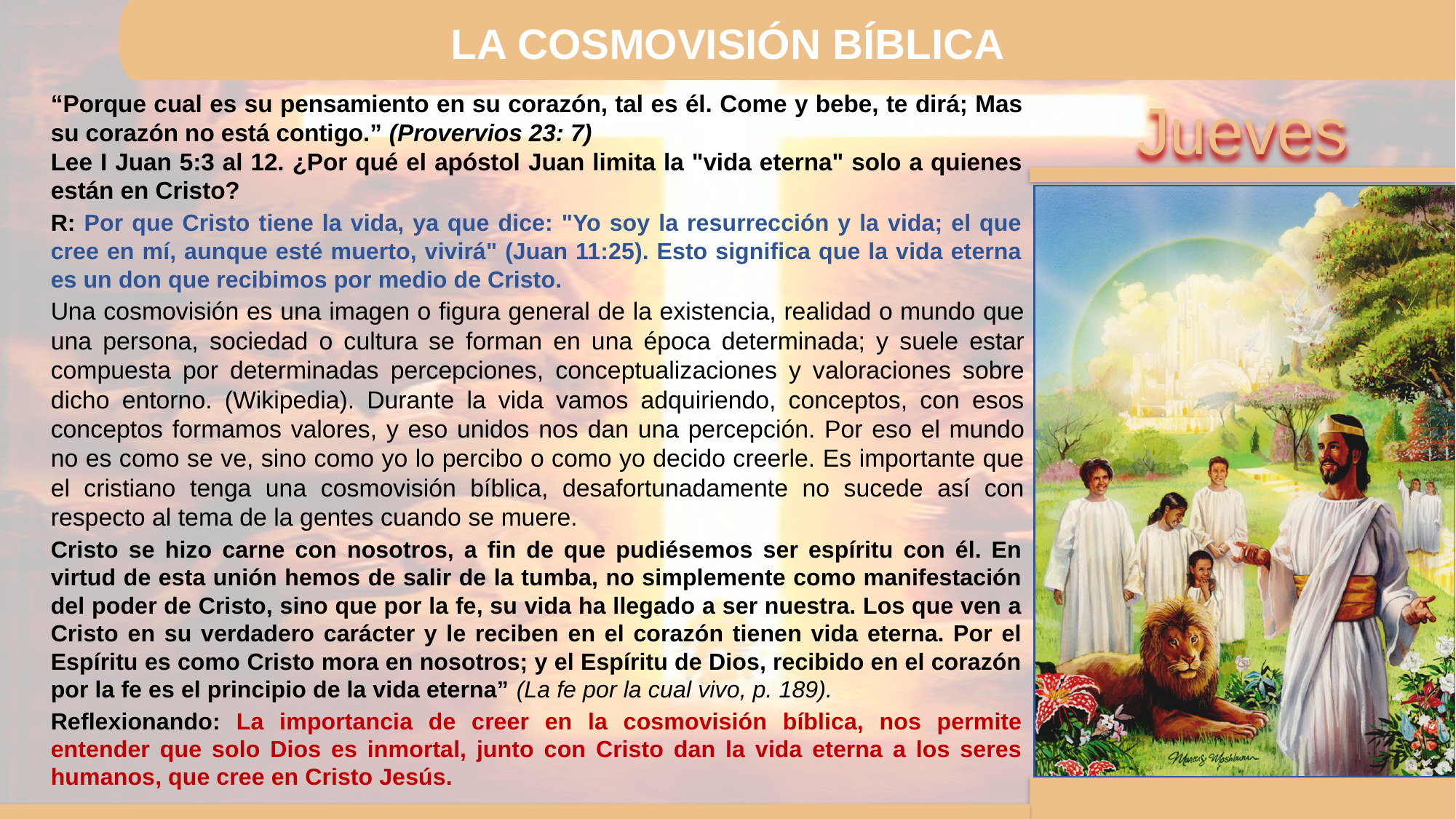

LA COSMOVISIÓN BÍBLICA
“Porque cual es su pensamiento en su corazón, tal es él. Come y bebe, te dirá; Mas su corazón no está contigo.” (Provervios 23: 7)
Lee I Juan 5:3 al 12. ¿Por qué el apóstol Juan limita la "vida eterna" solo a quienes están en Cristo?

R: Por que Cristo tiene la vida, ya que dice: "Yo soy la resurrección y la vida; el que cree en mí, aunque esté muerto, vivirá" (Juan 11:25). Esto significa que la vida eterna es un don que recibimos por medio de Cristo.
Una cosmovisión es una imagen o figura general de la existencia, realidad o mundo que una persona, sociedad o cultura se forman en una época determinada; y suele estar compuesta por determinadas percepciones, conceptualizaciones y valoraciones sobre dicho entorno. (Wikipedia). Durante la vida vamos adquiriendo, conceptos, con esos conceptos formamos valores, y eso unidos nos dan una percepción. Por eso el mundo no es como se ve, sino como yo lo percibo o como yo decido creerle. Es importante que el cristiano tenga una cosmovisión bíblica, desafortunadamente no sucede así con respecto al tema de la gentes cuando se muere.
Cristo se hizo carne con nosotros, a fin de que pudiésemos ser espíritu con él. En virtud de esta unión hemos de salir de la tumba, no simplemente como manifestación del poder de Cristo, sino que por la fe, su vida ha llegado a ser nuestra. Los que ven a Cristo en su verdadero carácter y le reciben en el corazón tienen vida eterna. Por el Espíritu es como Cristo mora en nosotros; y el Espíritu de Dios, recibido en el corazón por la fe es el principio de la vida eterna” (La fe por la cual vivo, p. 189).
Reflexionando: La importancia de creer en la cosmovisión bíblica, nos permite entender que solo Dios es inmortal, junto con Cristo dan la vida eterna a los seres humanos, que cree en Cristo Jesús.